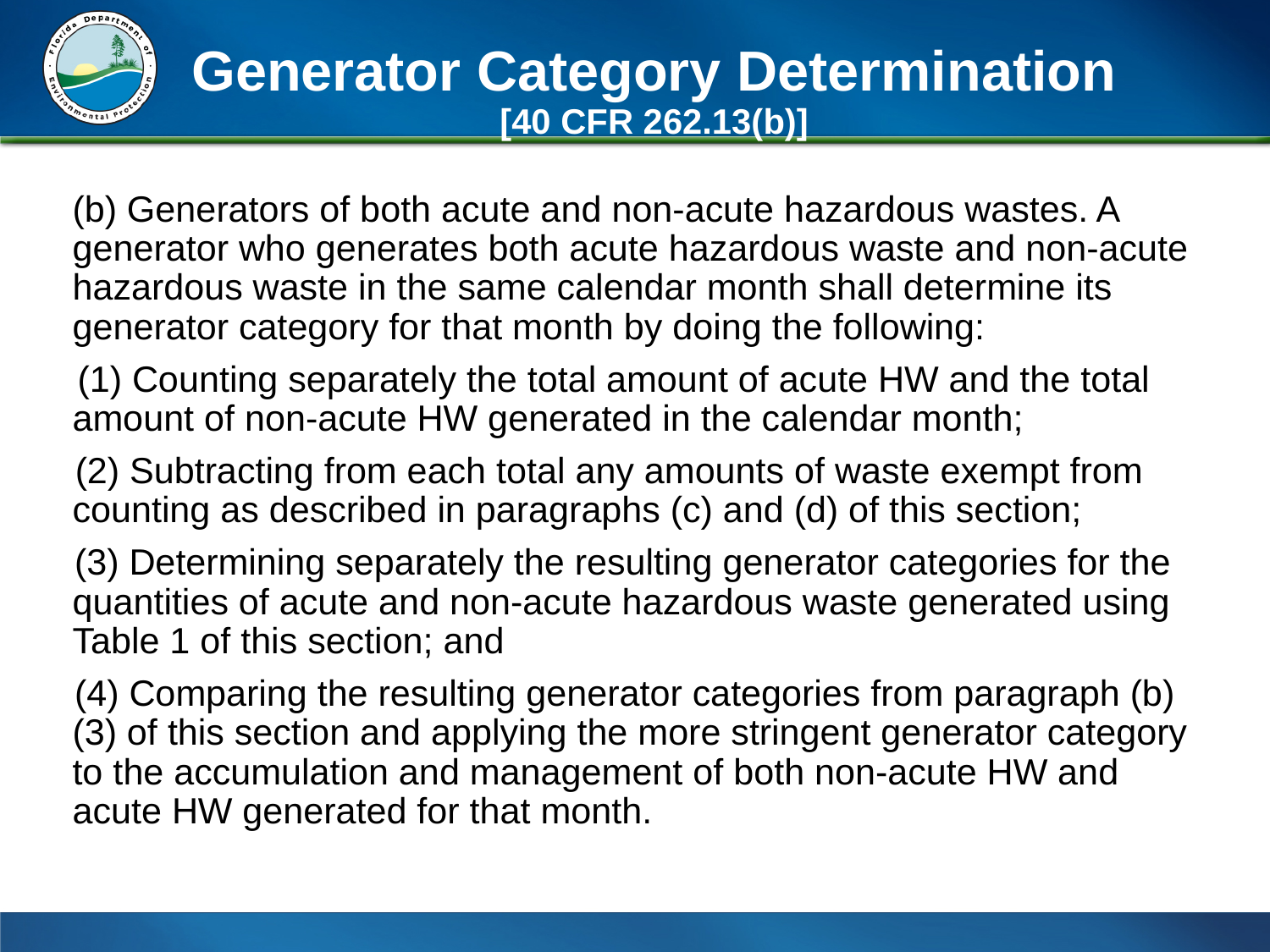

# Generator Category Determination [40 CFR 262.13(b)]
(b) Generators of both acute and non-acute hazardous wastes. A generator who generates both acute hazardous waste and non-acute hazardous waste in the same calendar month shall determine its generator category for that month by doing the following:
 (1) Counting separately the total amount of acute HW and the total amount of non-acute HW generated in the calendar month;
 (2) Subtracting from each total any amounts of waste exempt from counting as described in paragraphs (c) and (d) of this section;
 (3) Determining separately the resulting generator categories for the quantities of acute and non-acute hazardous waste generated using Table 1 of this section; and
 (4) Comparing the resulting generator categories from paragraph (b)(3) of this section and applying the more stringent generator category to the accumulation and management of both non-acute HW and acute HW generated for that month.